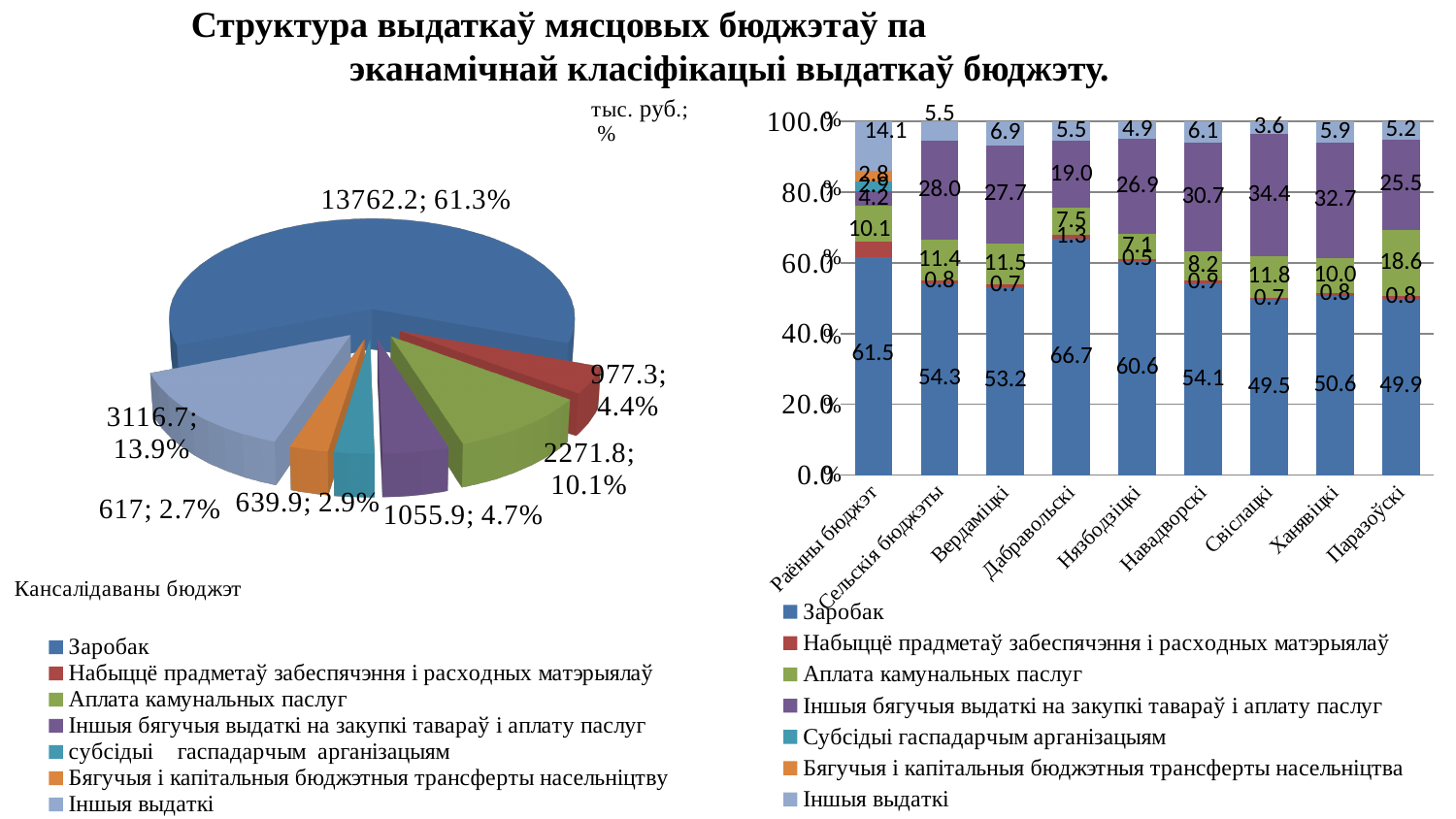

# Структура выдаткаў мясцовых бюджэтаў па                                      эканамічнай класіфікацыі выдаткаў бюджэту.

[unsupported chart]

### Chart

| Category | Заробак | Набыццё прадметаў забеспячэння і расходных матэрыялаў | Аплата камунальных паслуг | Іншыя бягучыя выдаткі на закупкі тавараў і аплату паслуг | Субсідыі гаспадарчым арганізацыям | Бягучыя і капітальныя бюджэтныя трансферты насельніцтва | Іншыя выдаткі |
|---|---|---|---|---|---|---|---|
| Раённы бюджэт | 61.5 | 4.4 | 10.1 | 4.2 | 2.9 | 2.8 | 14.1 |
| Сельскія бюджэты | 54.3 | 0.8 | 11.4 | 28.0 | None | None | 5.5 |
| Вердаміцкі | 53.2 | 0.7 | 11.5 | 27.7 | None | None | 6.9 |
| Дабравольскі | 66.7 | 1.3 | 7.5 | 19.0 | None | None | 5.5 |
| Нязбодзіцкі | 60.6 | 0.5 | 7.1 | 26.9 | None | None | 4.9 |
| Навадворскі | 54.1 | 0.9 | 8.2 | 30.7 | None | None | 6.1 |
| Свіслацкі | 49.5 | 0.7 | 11.8 | 34.4 | None | None | 3.6 |
| Ханявіцкі | 50.6 | 0.8 | 10.0 | 32.7 | None | None | 5.9 |
| Паразоўскі | 49.9 | 0.8 | 18.6 | 25.5 | None | None | 5.2 |